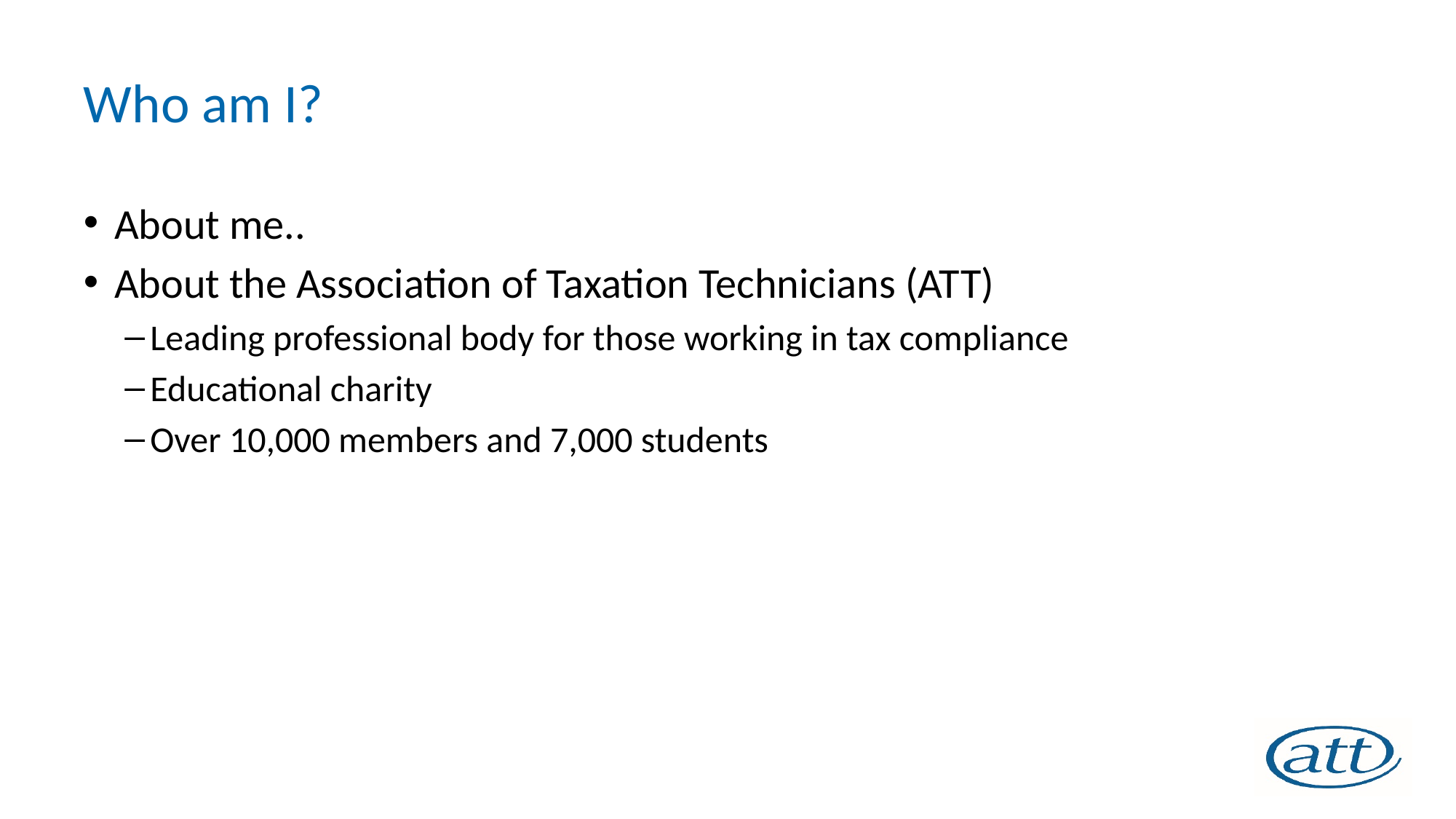

# Who am I?
About me..
About the Association of Taxation Technicians (ATT)
Leading professional body for those working in tax compliance
Educational charity
Over 10,000 members and 7,000 students